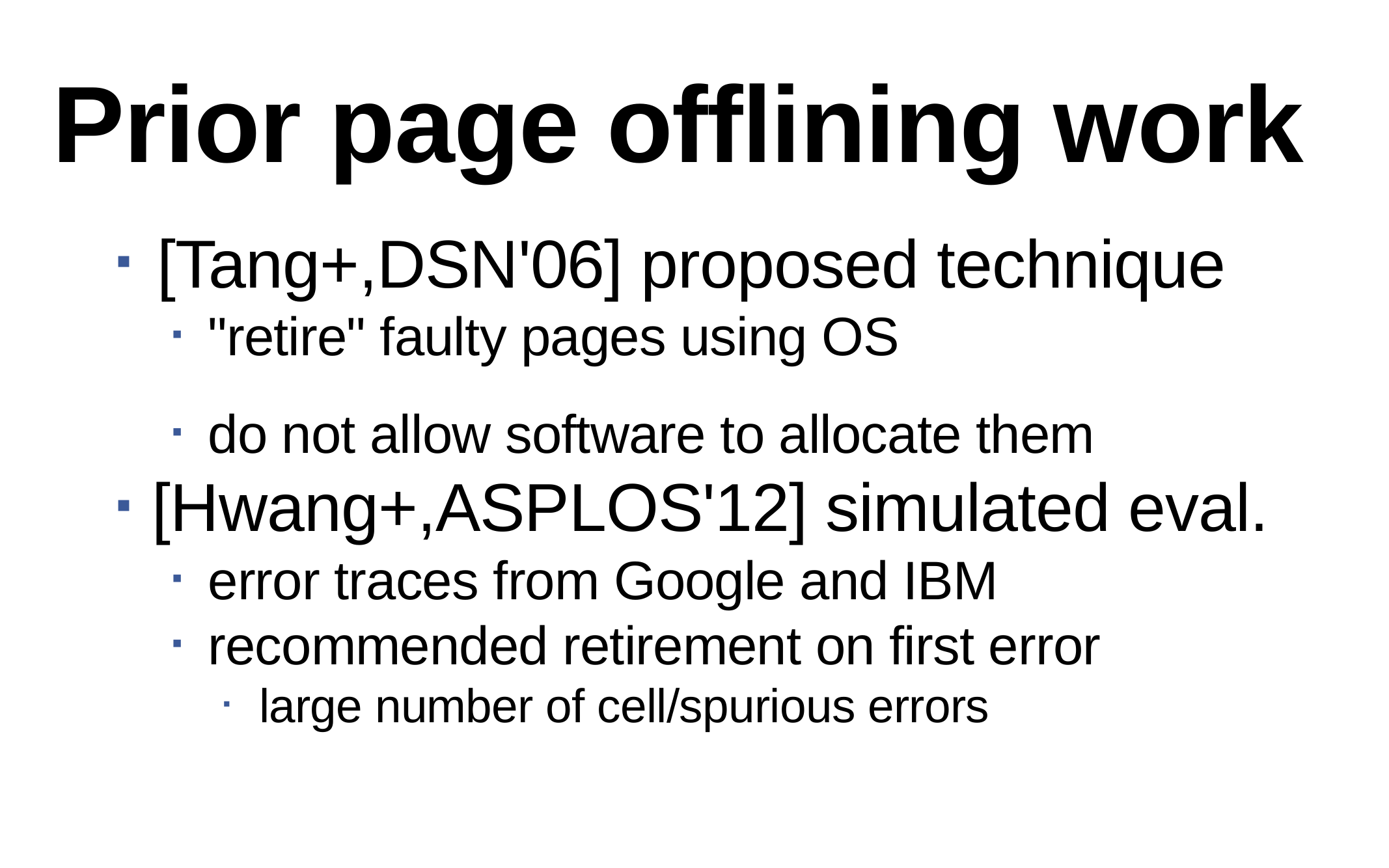

Prior page offlining work
[Tang+,DSN'06] proposed technique
"retire" faulty pages using OS
do not allow software to allocate them
[Hwang+,ASPLOS'12] simulated eval.
error traces from Google and IBM
recommended retirement on first error
large number of cell/spurious errors